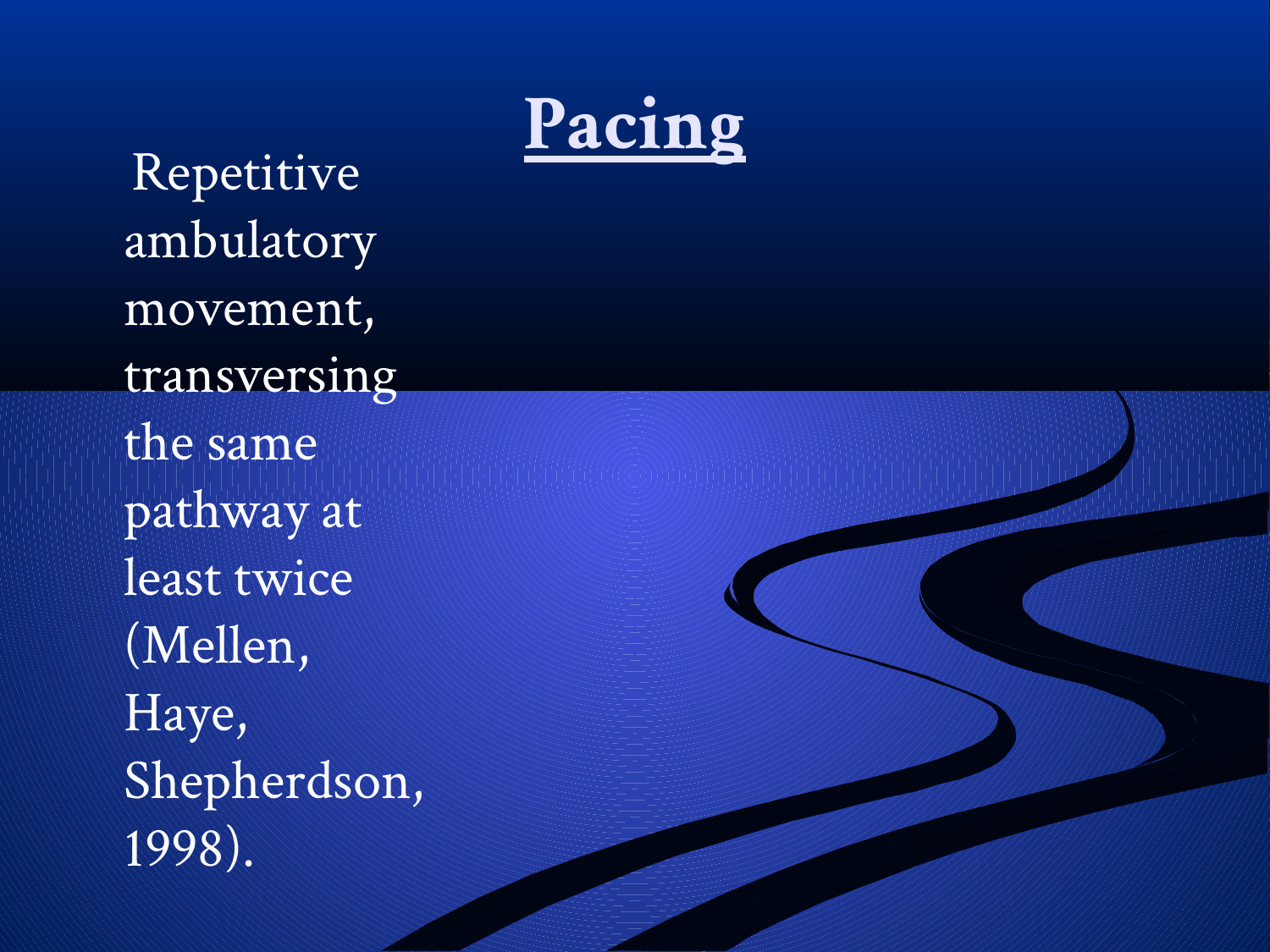

# Pacing
     Repetitive ambulatory movement, transversing the same pathway at least twice (Mellen, Haye, Shepherdson, 1998).